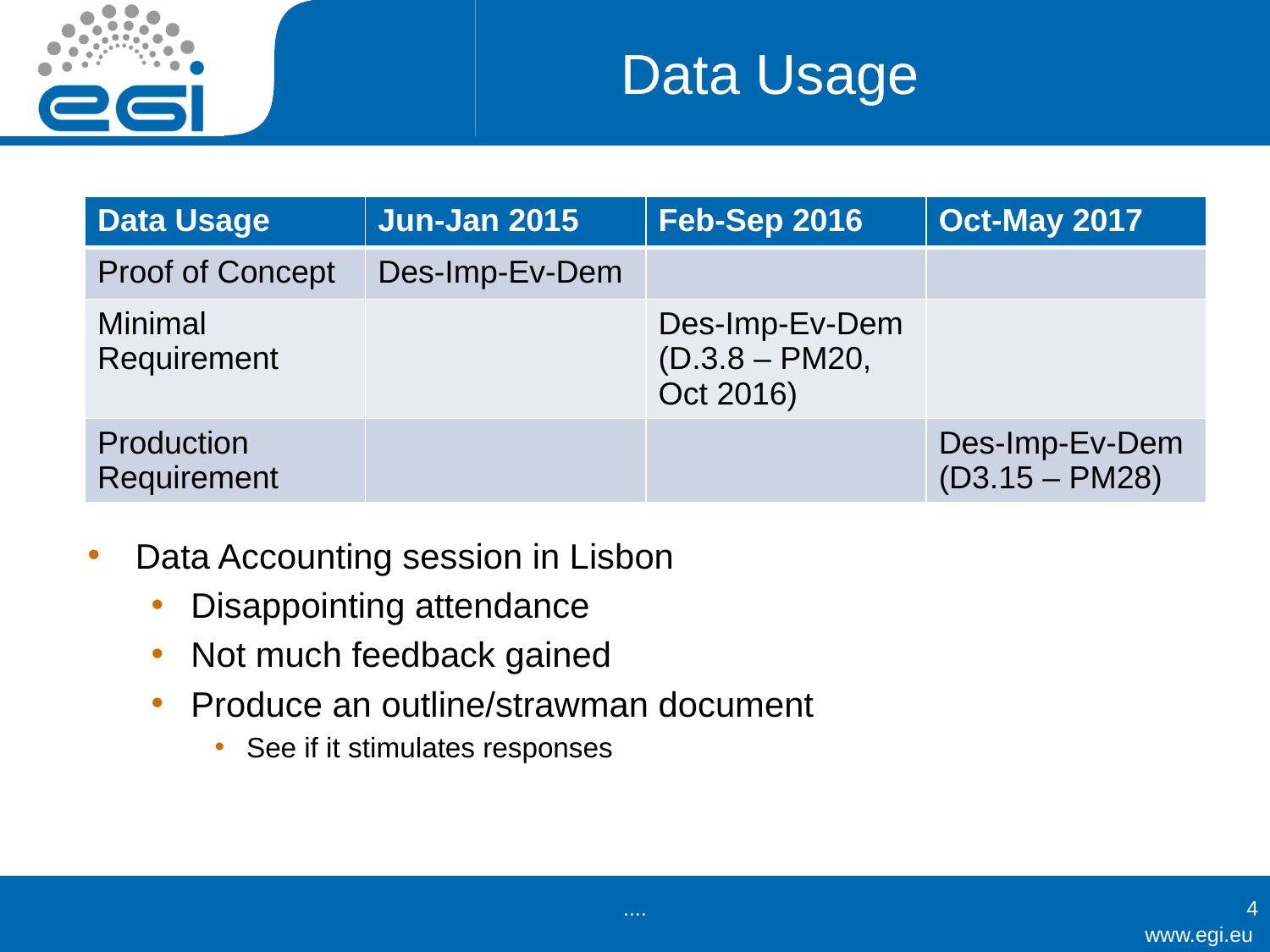

# Data Usage

Data Accounting session in Lisbon
Disappointing attendance
Not much feedback gained
Produce an outline/strawman document
See if it stimulates responses

| Data Usage | Jun-Jan 2015 | Feb-Sep 2016 | Oct-May 2017 |
| --- | --- | --- | --- |
| Proof of Concept | Des-Imp-Ev-Dem |  |  |
| Minimal Requirement |  | Des-Imp-Ev-Dem (D.3.8 – PM20, Oct 2016) |  |
| Production Requirement |  |  | Des-Imp-Ev-Dem (D3.15 – PM28) |
....
4